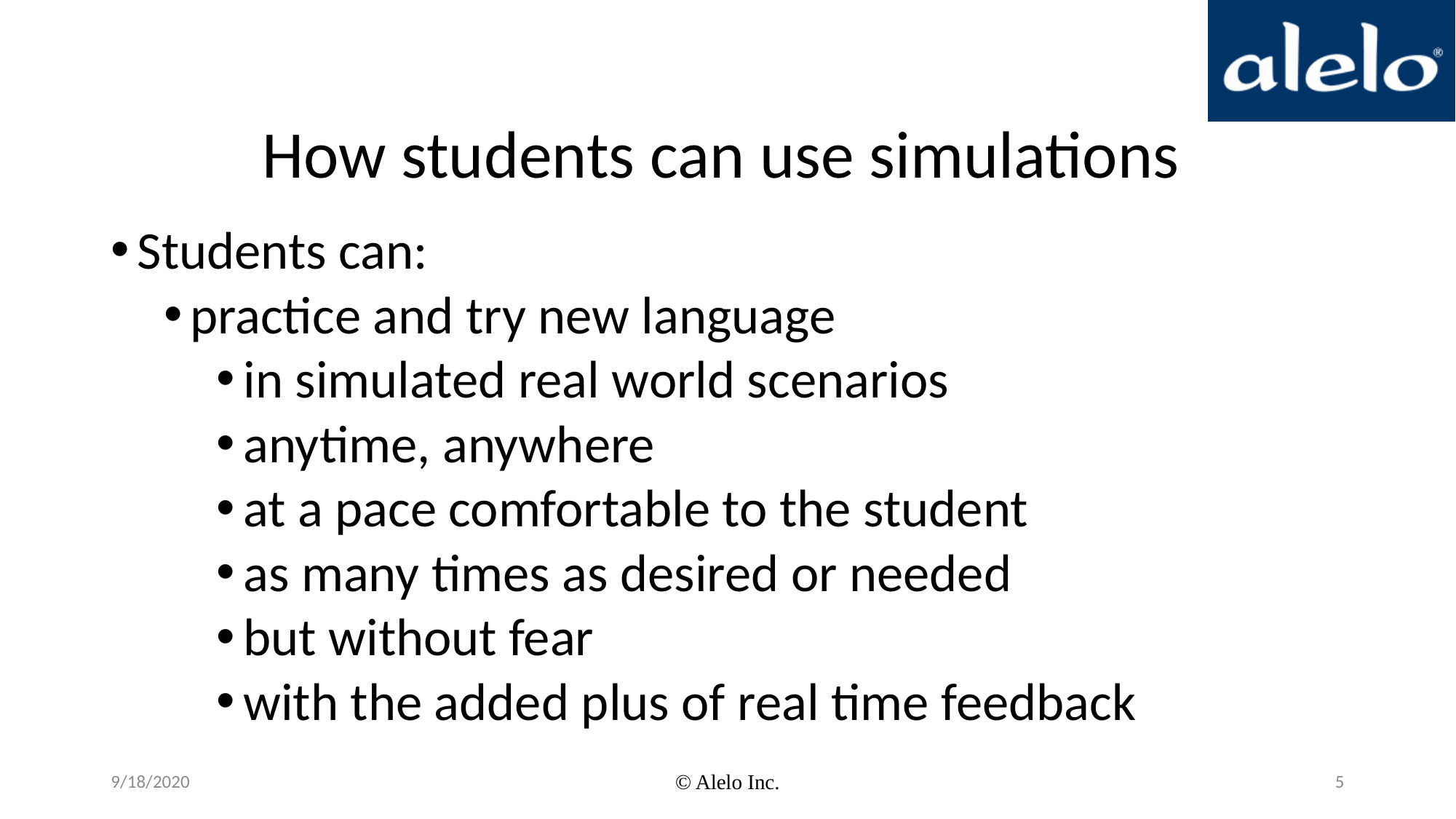

# How students can use simulations
Students can:
practice and try new language
in simulated real world scenarios
anytime, anywhere
at a pace comfortable to the student
as many times as desired or needed
but without fear
with the added plus of real time feedback

9/18/2020
© Alelo Inc.
5